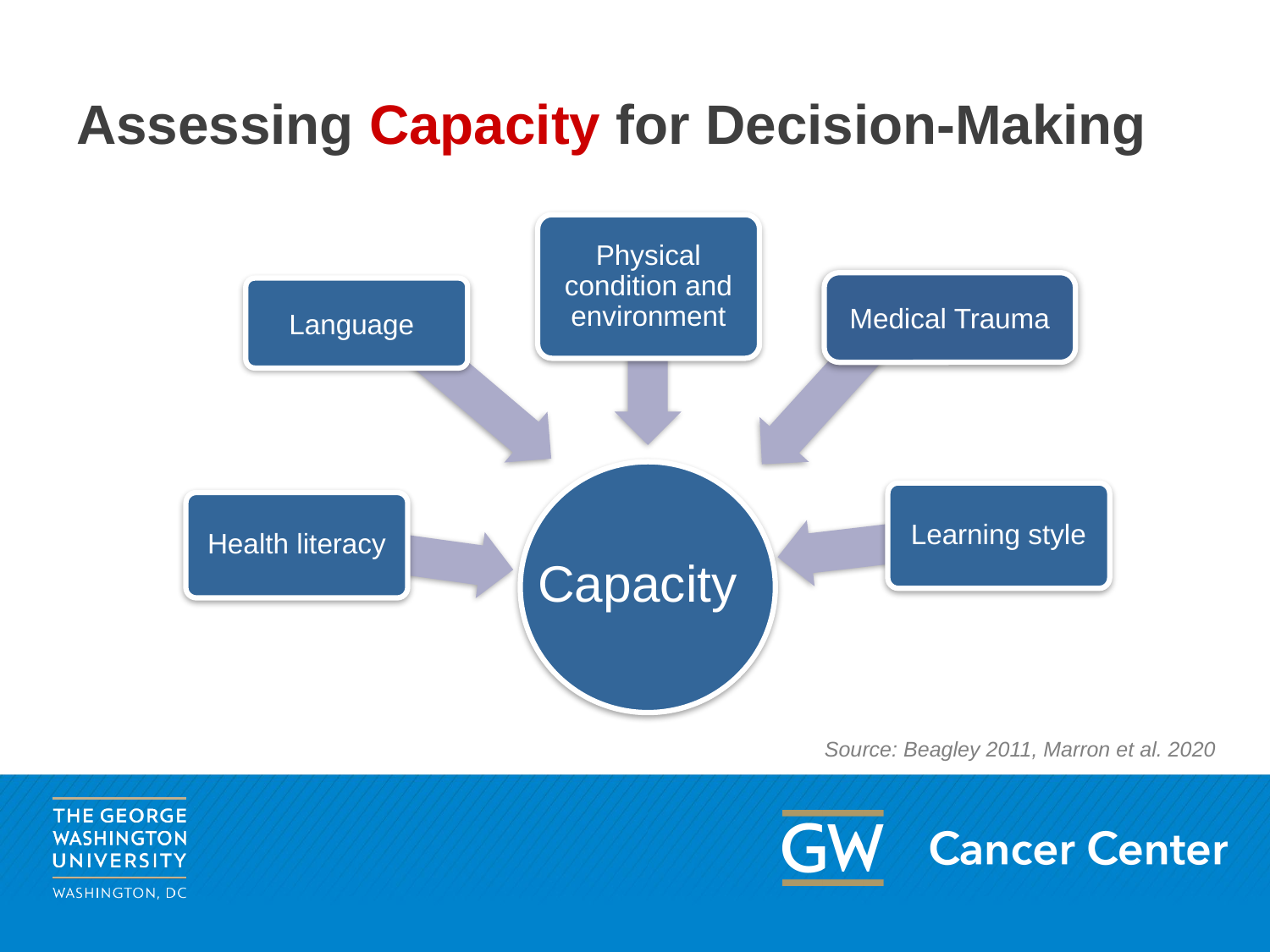

# Assessing Capacity for Decision-Making
Physical condition and environment
Medical Trauma
Language

Learning style
Health literacy
Capacity

Source: Beagley 2011, Marron et al. 2020